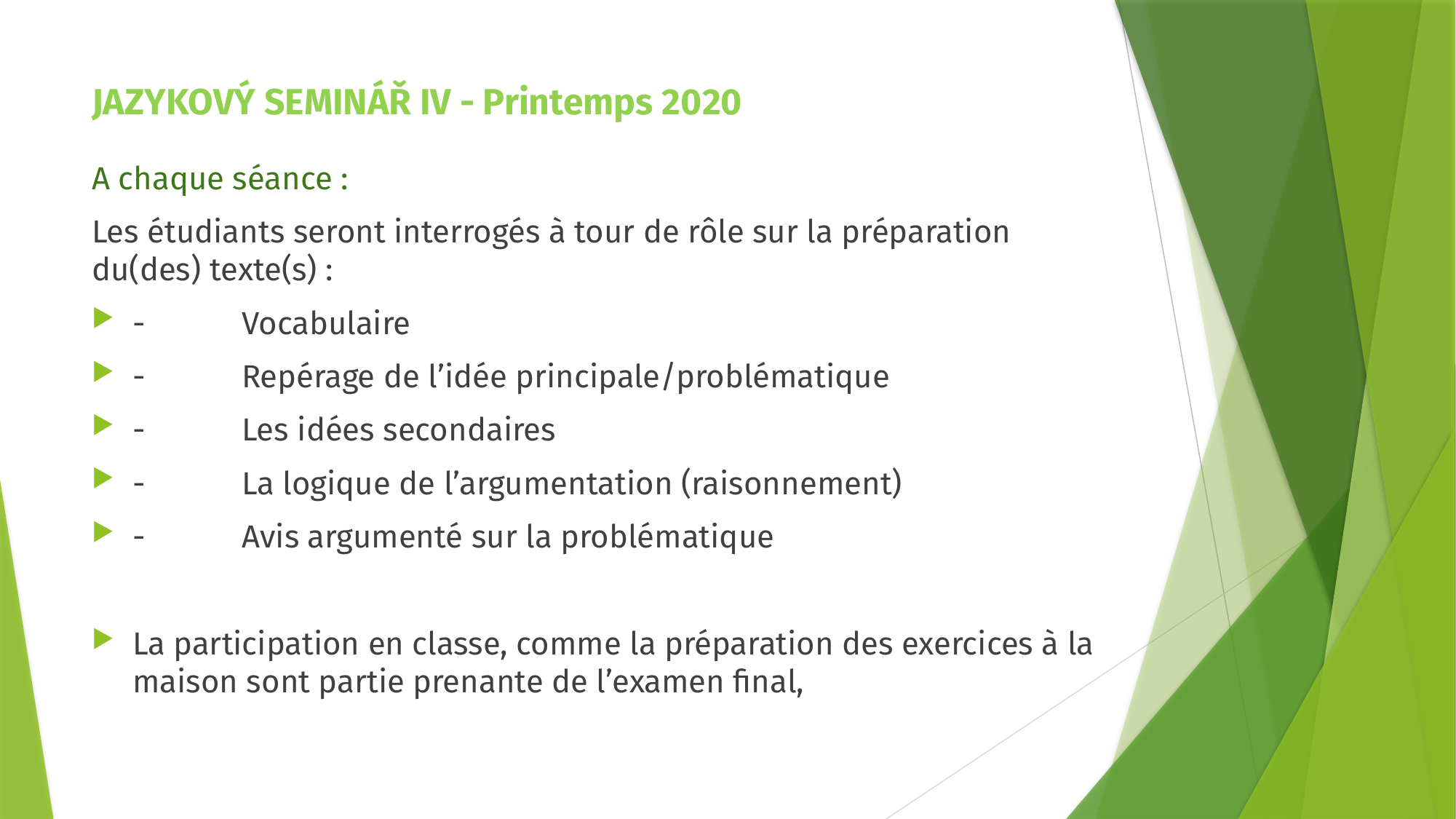

# JAZYKOVÝ SEMINÁŘ IV - Printemps 2020
A chaque séance :
Les étudiants seront interrogés à tour de rôle sur la préparation du(des) texte(s) :
-	Vocabulaire
-	Repérage de l’idée principale/problématique
-	Les idées secondaires
-	La logique de l’argumentation (raisonnement)
-	Avis argumenté sur la problématique

La participation en classe, comme la préparation des exercices à la maison sont partie prenante de l’examen final,